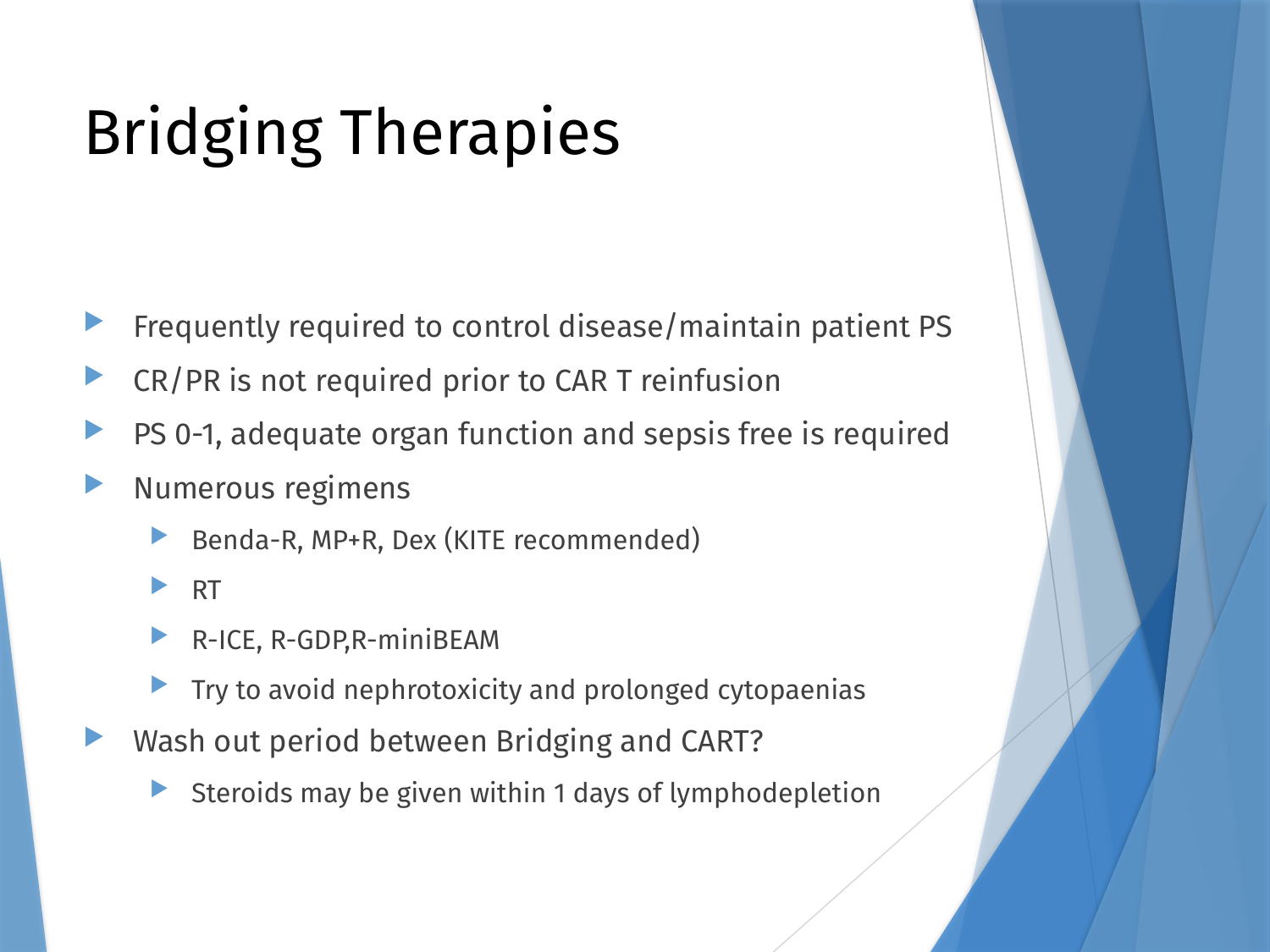

# Bridging Therapies
Frequently required to control disease/maintain patient PS
CR/PR is not required prior to CAR T reinfusion
PS 0-1, adequate organ function and sepsis free is required
Numerous regimens
Benda-R, MP+R, Dex (KITE recommended)
RT
R-ICE, R-GDP,R-miniBEAM
Try to avoid nephrotoxicity and prolonged cytopaenias
Wash out period between Bridging and CART?
Steroids may be given within 1 days of lymphodepletion